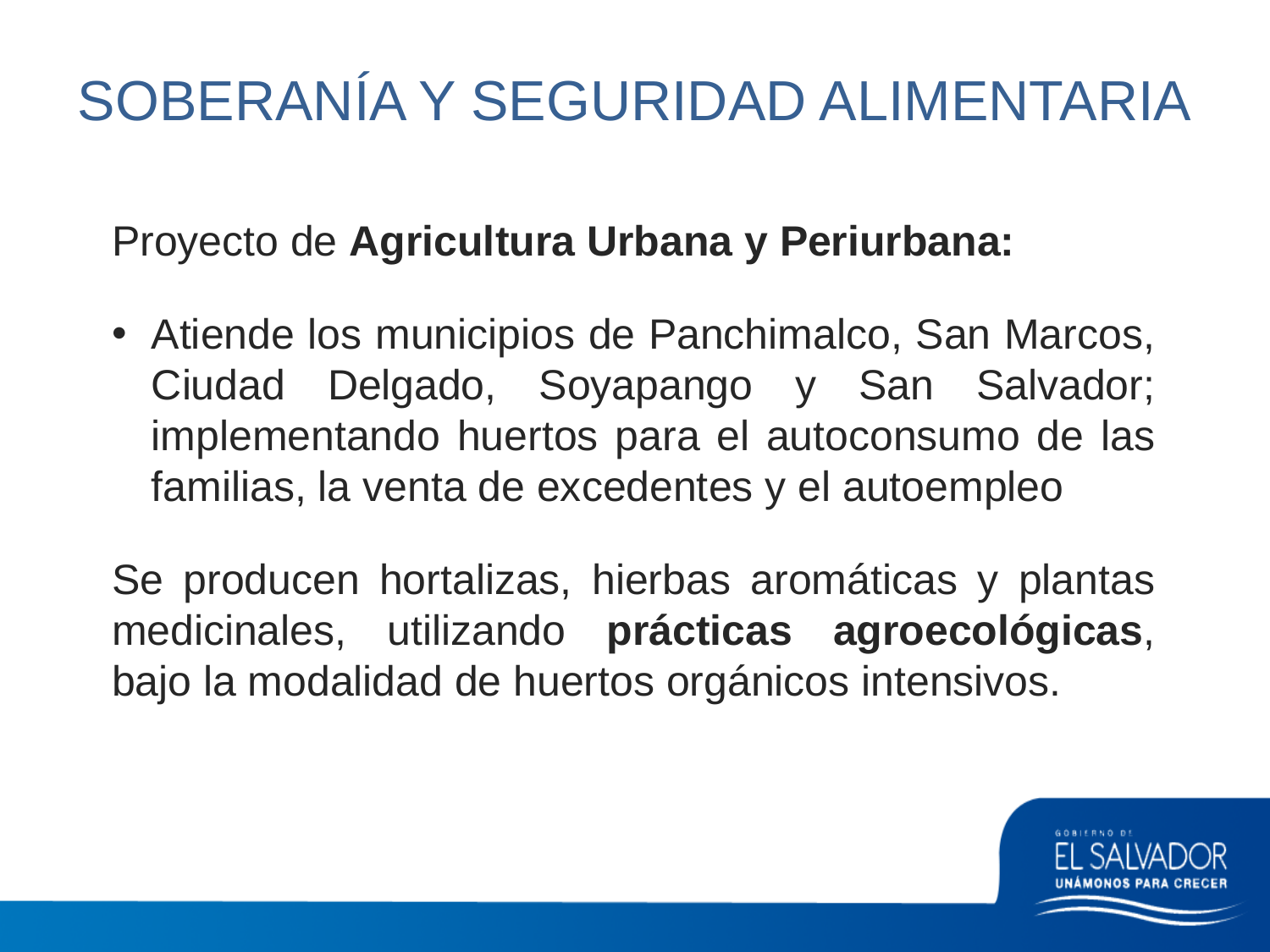

# SOBERANÍA Y SEGURIDAD ALIMENTARIA
Proyecto de Agricultura Urbana y Periurbana:
Atiende los municipios de Panchimalco, San Marcos, Ciudad Delgado, Soyapango y San Salvador; implementando huertos para el autoconsumo de las familias, la venta de excedentes y el autoempleo
Se producen hortalizas, hierbas aromáticas y plantas medicinales, utilizando prácticas agroecológicas, bajo la modalidad de huertos orgánicos intensivos.